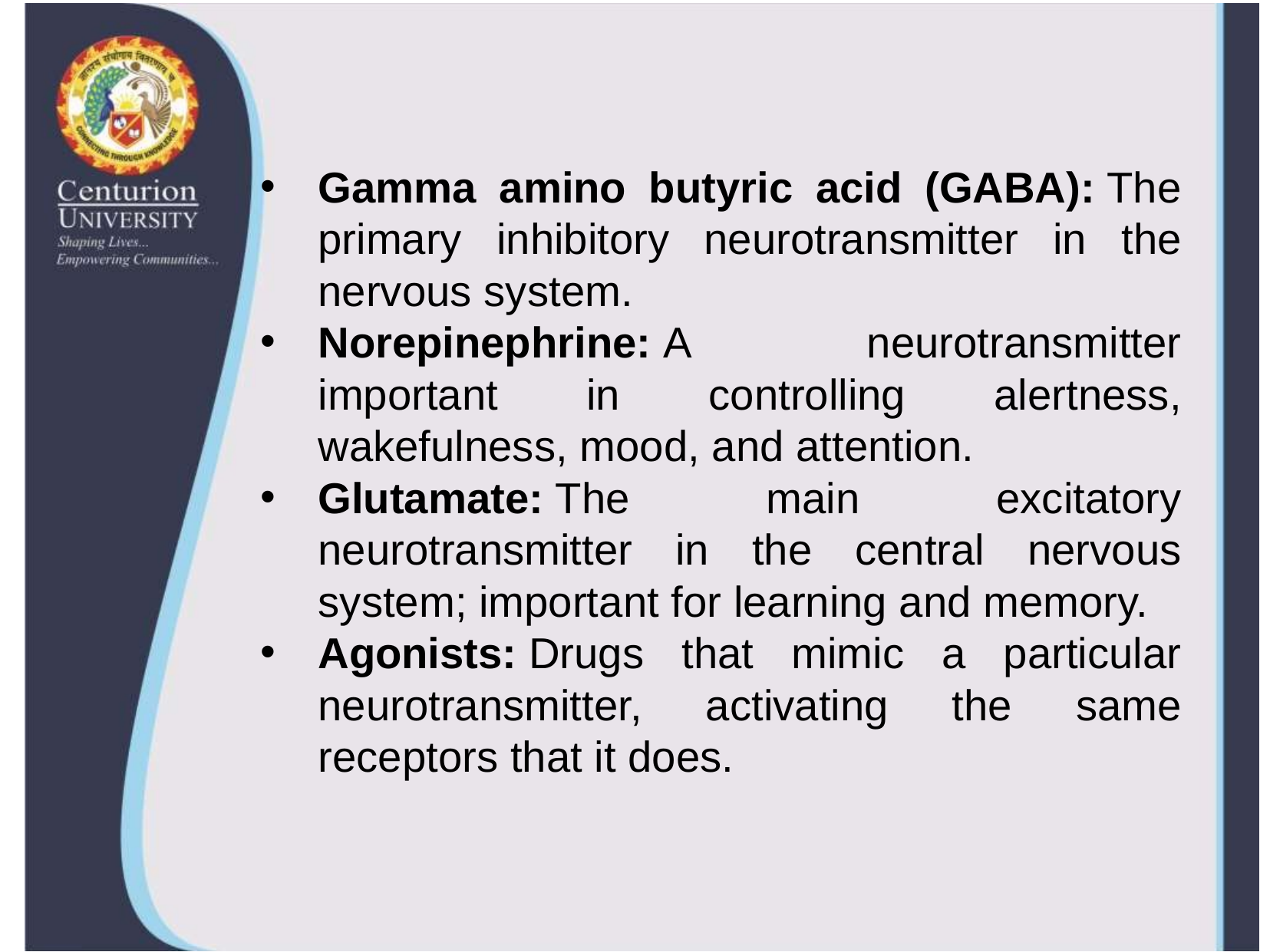

Gamma amino butyric acid (GABA): The primary inhibitory neurotransmitter in the nervous system.
Norepinephrine: A neurotransmitter important in controlling alertness, wakefulness, mood, and attention.
Glutamate: The main excitatory neurotransmitter in the central nervous system; important for learning and memory.
Agonists: Drugs that mimic a particular neurotransmitter, activating the same receptors that it does.